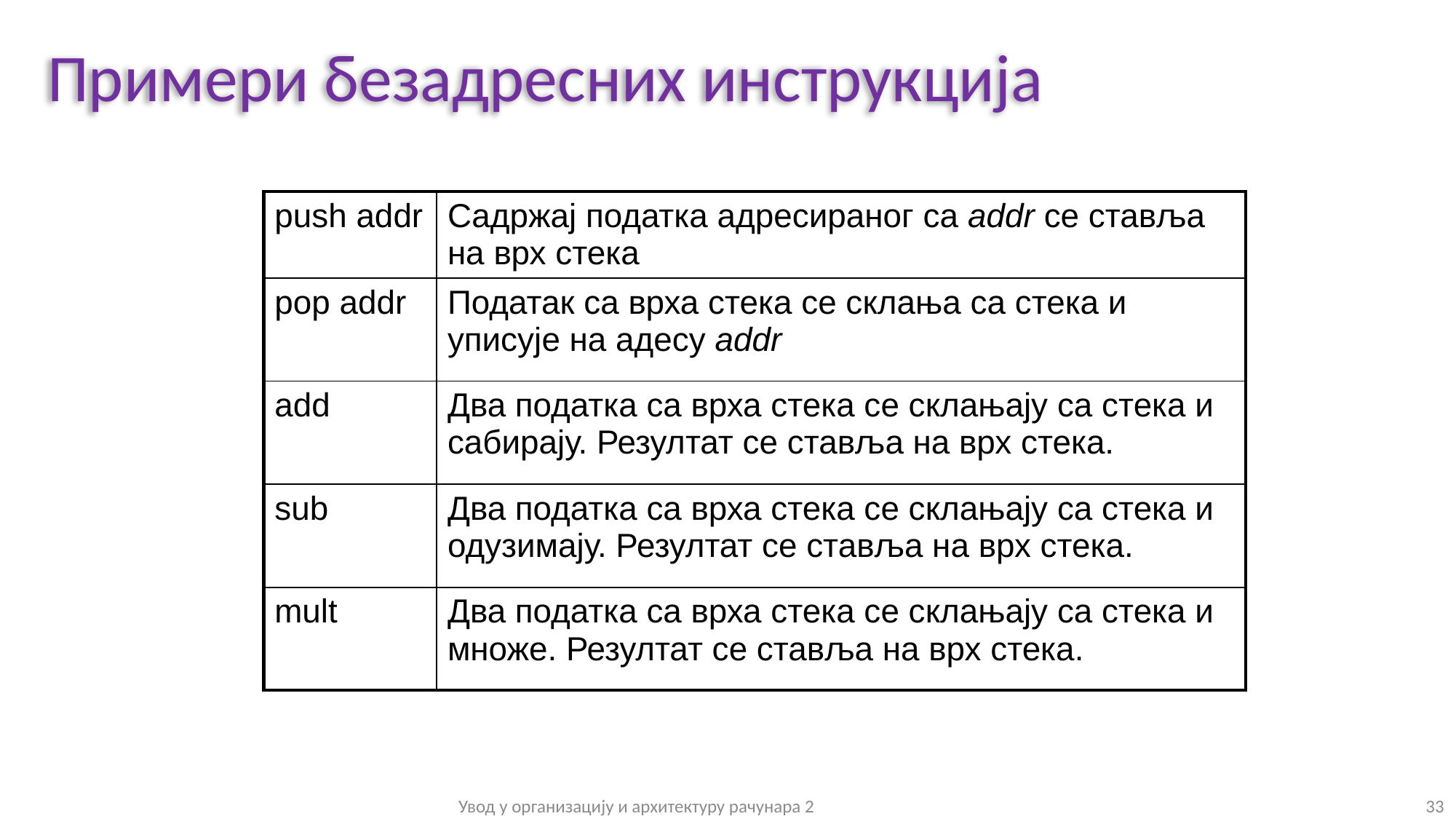

# Примери безадресних инструкција
| push addr | Садржај податка адресираног са addr се ставља на врх стека |
| --- | --- |
| pop addr | Податак са врха стека се склања са стека и уписује на адесу addr |
| add | Два податка са врха стека се склањају са стека и сабирају. Резултат се ставља на врх стека. |
| sub | Два податка са врха стека се склањају са стека и одузимају. Резултат се ставља на врх стека. |
| mult | Два податка са врха стека се склањају са стека и множе. Резултат се ставља на врх стека. |
Увод у организацију и архитектуру рачунара 2
33